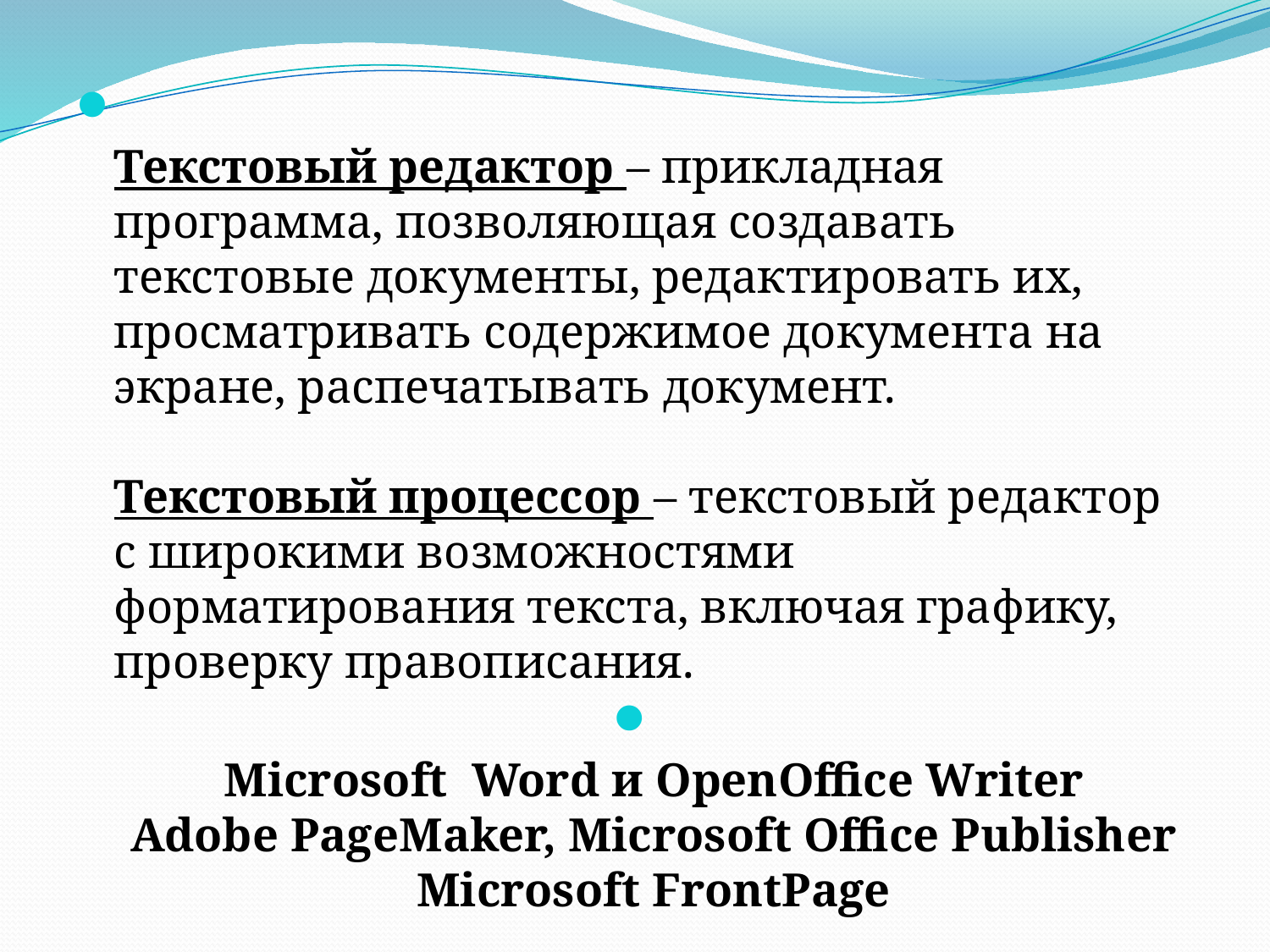

Текстовый редактор – прикладная программа, позволяющая создавать текстовые документы, редактировать их, просматривать содержимое документа на экране, распечатывать документ.
Текстовый процессор – текстовый редактор с широкими возможностями форматирования текста, включая графику, проверку правописания.
Microsoft  Word и OpenОffice Writer
Adobe PageMaker, Microsoft Office Publisher
Microsoft FrontPage
#